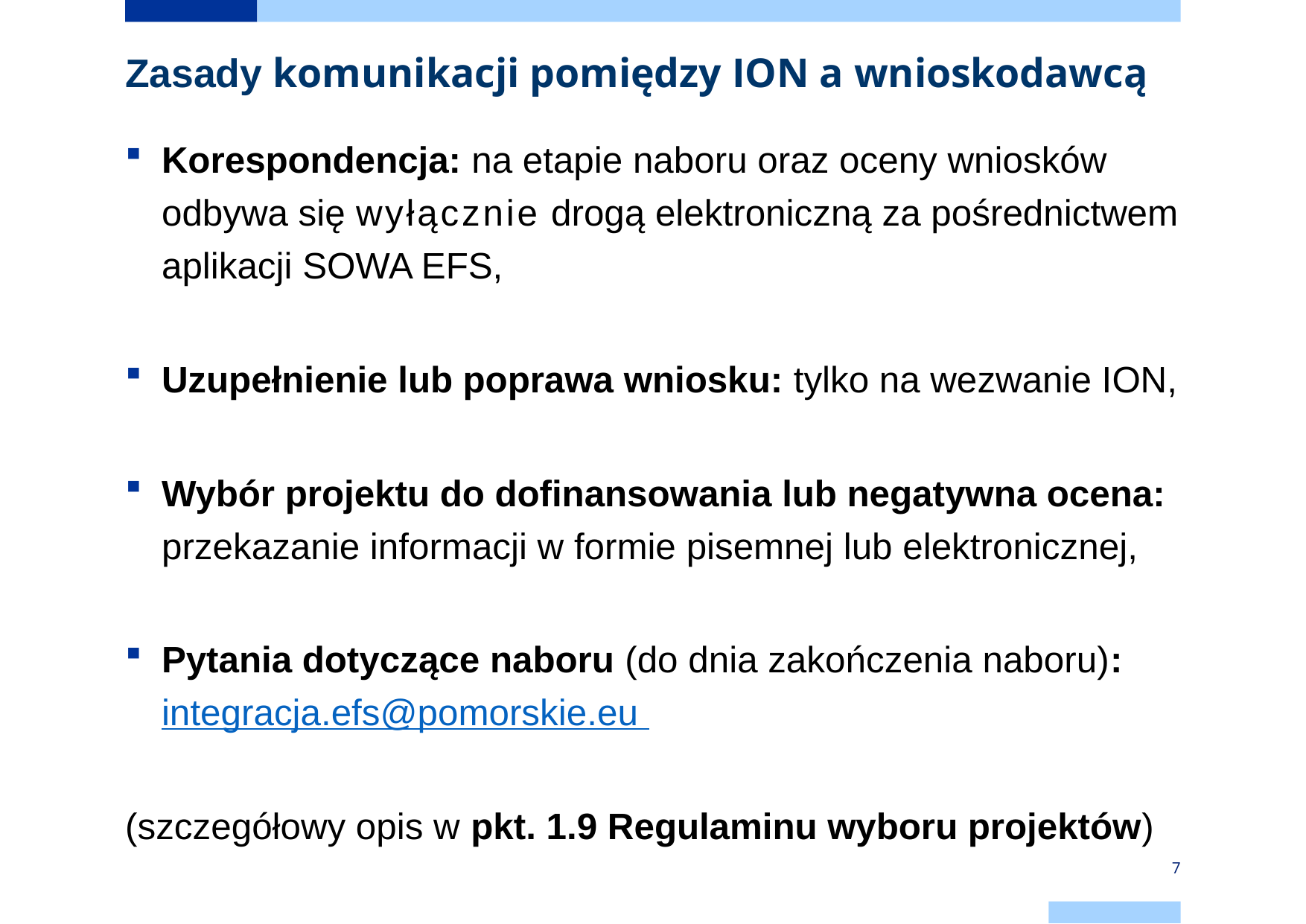

# Zasady komunikacji pomiędzy ION a wnioskodawcą
Korespondencja: na etapie naboru oraz oceny wniosków odbywa się wyłącznie drogą elektroniczną za pośrednictwem aplikacji SOWA EFS,
Uzupełnienie lub poprawa wniosku: tylko na wezwanie ION,
Wybór projektu do dofinansowania lub negatywna ocena: przekazanie informacji w formie pisemnej lub elektronicznej,
Pytania dotyczące naboru (do dnia zakończenia naboru): integracja.efs@pomorskie.eu
(szczegółowy opis w pkt. 1.9 Regulaminu wyboru projektów)

7